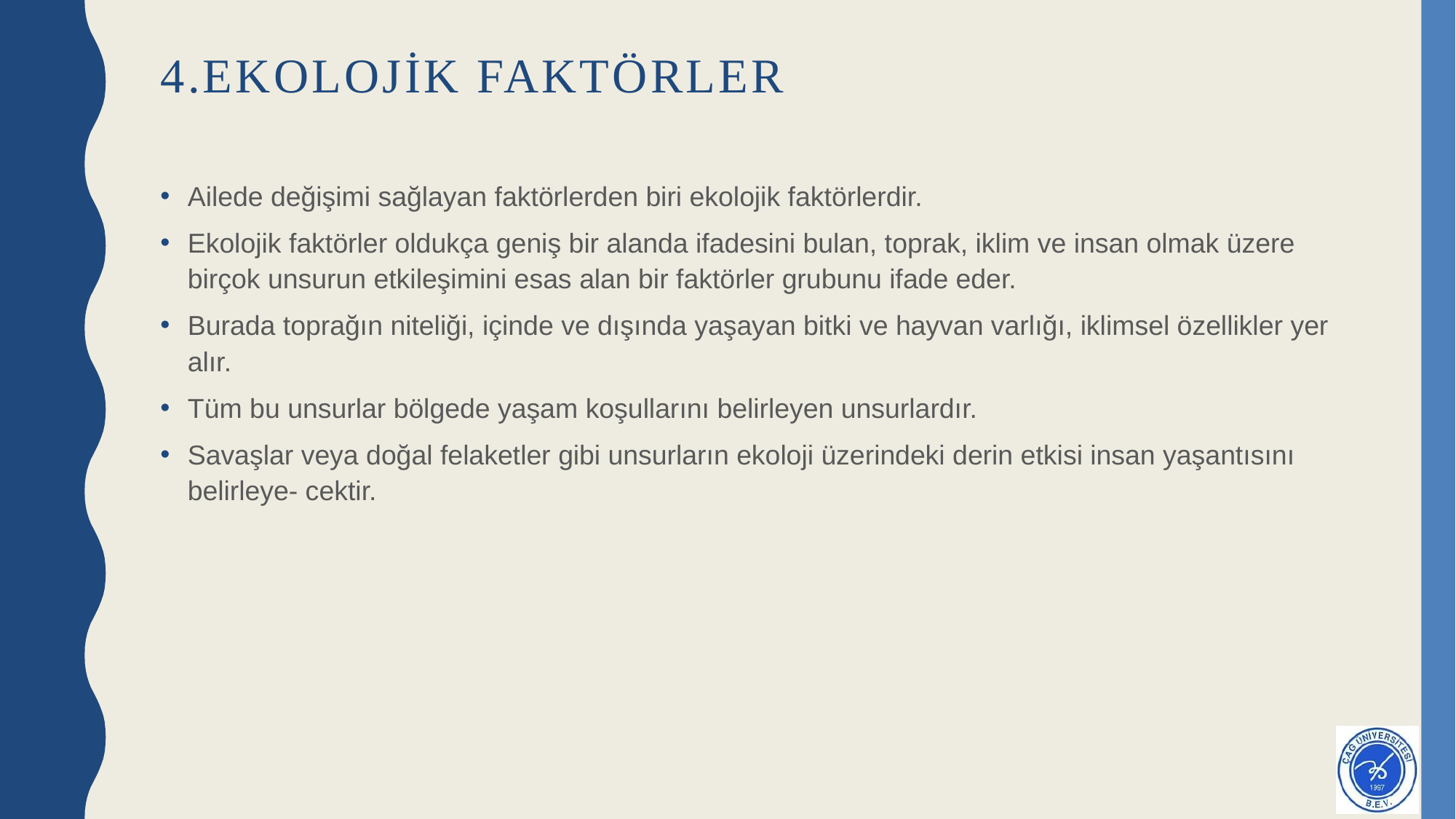

# 4.Ekolojik faktörler
Ailede değişimi sağlayan faktörlerden biri ekolojik faktörlerdir.
Ekolojik faktörler oldukça geniş bir alanda ifadesini bulan, toprak, iklim ve insan olmak üzere birçok unsurun etkileşimini esas alan bir faktörler grubunu ifade eder.
Burada toprağın niteliği, içinde ve dışında yaşayan bitki ve hayvan varlığı, iklimsel özellikler yer alır.
Tüm bu unsurlar bölgede yaşam koşullarını belirleyen unsurlardır.
Savaşlar veya doğal felaketler gibi unsurların ekoloji üzerindeki derin etkisi insan yaşantısını belirleye- cektir.